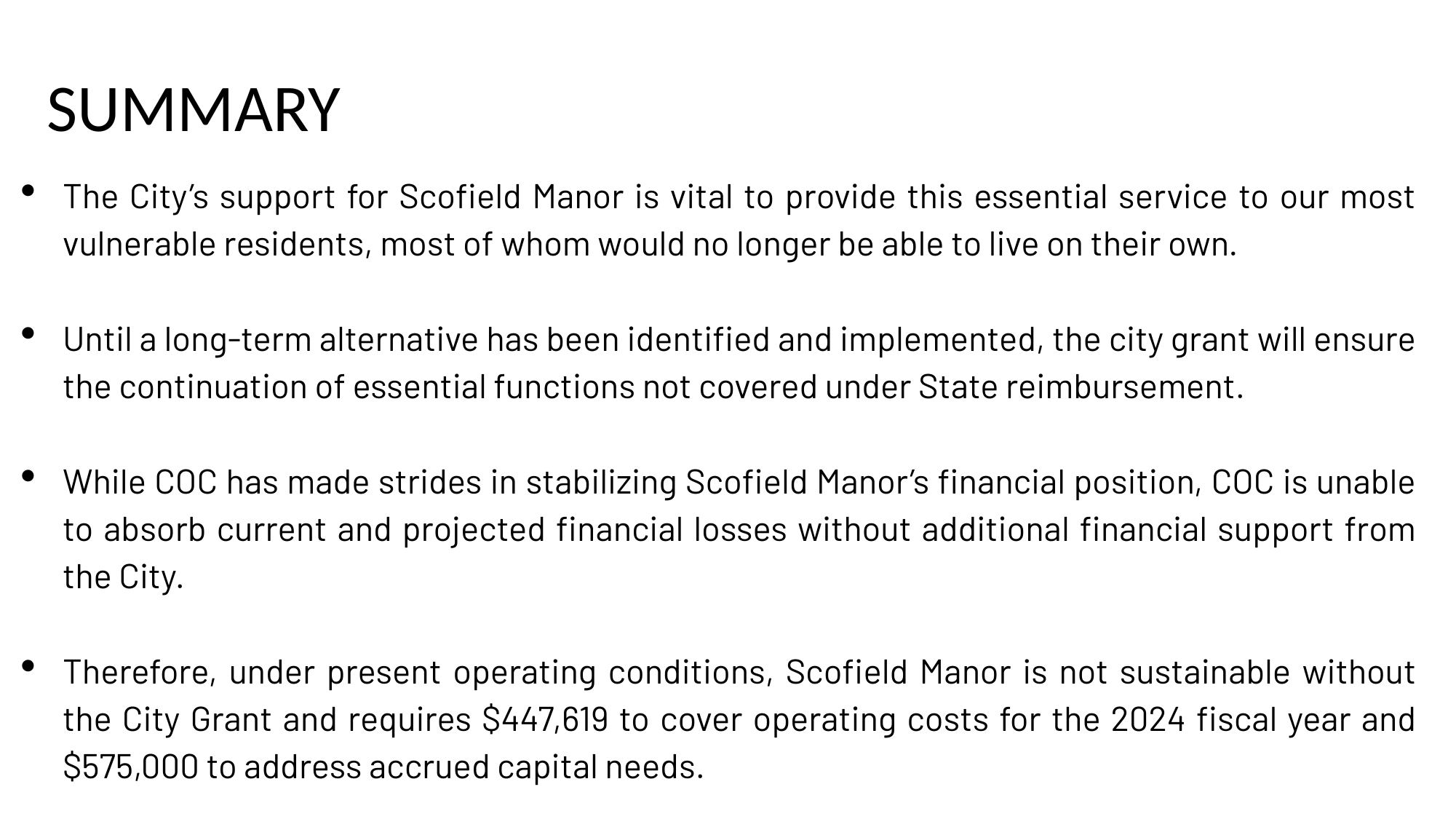

# SUMMARY
The City’s support for Scofield Manor is vital to provide this essential service to our most vulnerable residents, most of whom would no longer be able to live on their own.

Until a long-term alternative has been identified and implemented, the city grant will ensure the continuation of essential functions not covered under State reimbursement.

While COC has made strides in stabilizing Scofield Manor’s financial position, COC is unable to absorb current and projected financial losses without additional financial support from the City.

Therefore, under present operating conditions, Scofield Manor is not sustainable without the City Grant and requires $447,619 to cover operating costs for the 2024 fiscal year and $575,000 to address accrued capital needs.